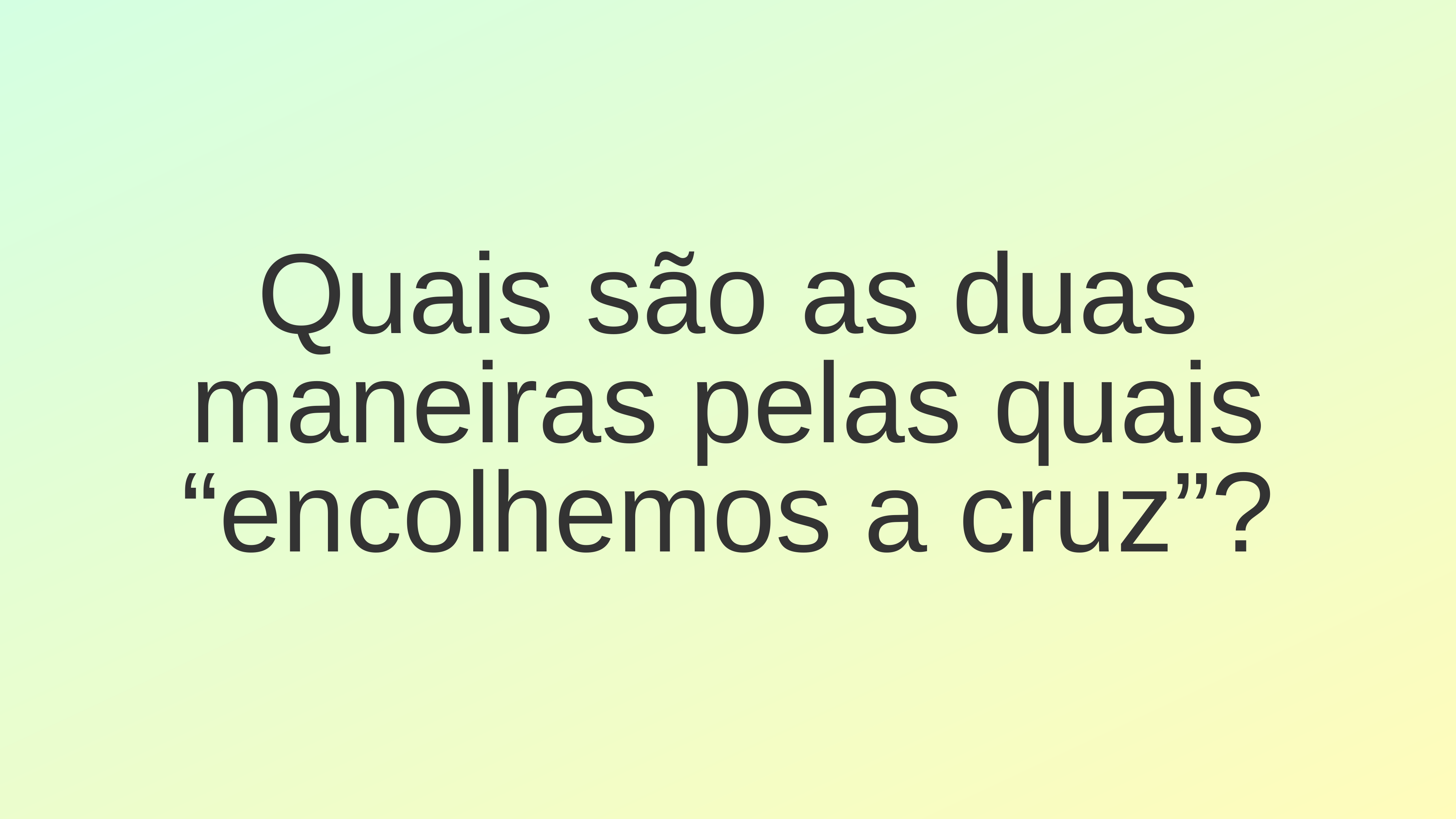

Quais são as duas maneiras pelas quais “encolhemos a cruz”?